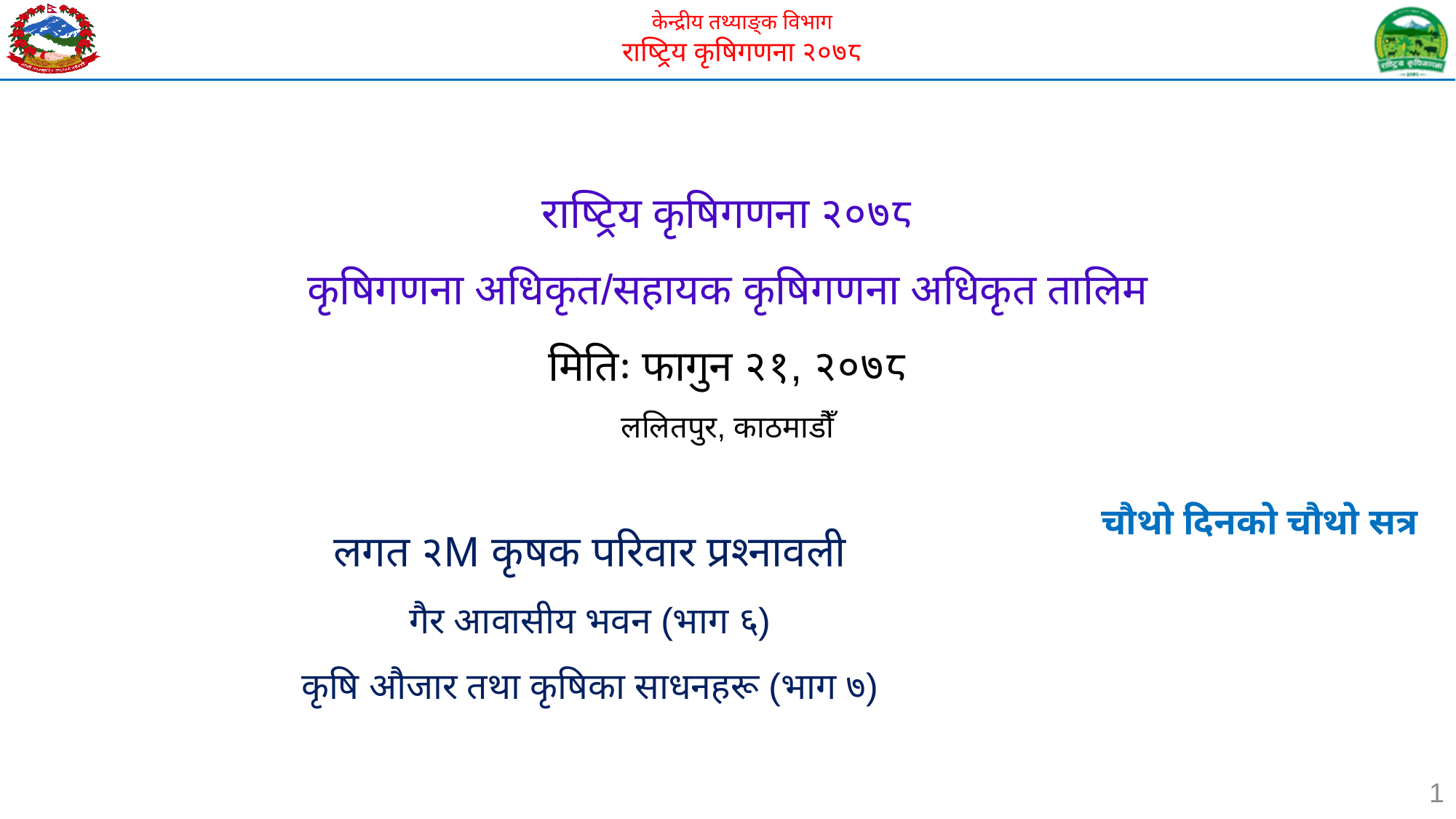

# राष्ट्रिय कृषिगणना २०७८ कृषिगणना अधिकृत/सहायक कृषिगणना अधिकृत तालिम मितिः फागुन २१, २०७८ ललितपुर, काठमाडौँ

लगत २M कृषक परिवार प्रश्नावली
गैर आवासीय भवन (भाग ६)
कृषि औजार तथा कृषिका साधनहरू (भाग ७)

चौथो दिनको चौथो सत्र
1